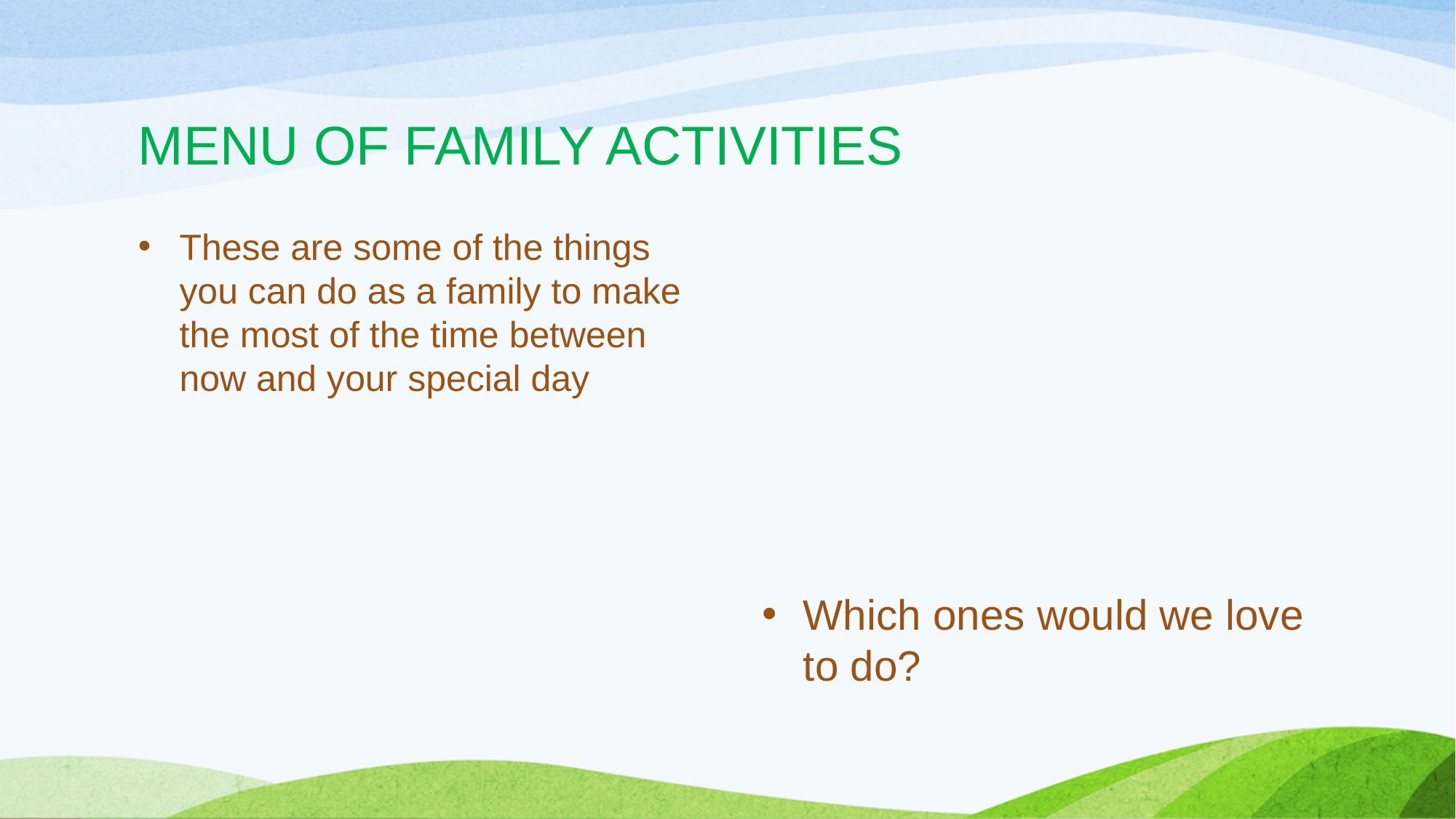

# MENU OF FAMILY ACTIVITIES
These are some of the things you can do as a family to make the most of the time between now and your special day
Which ones would we love to do?